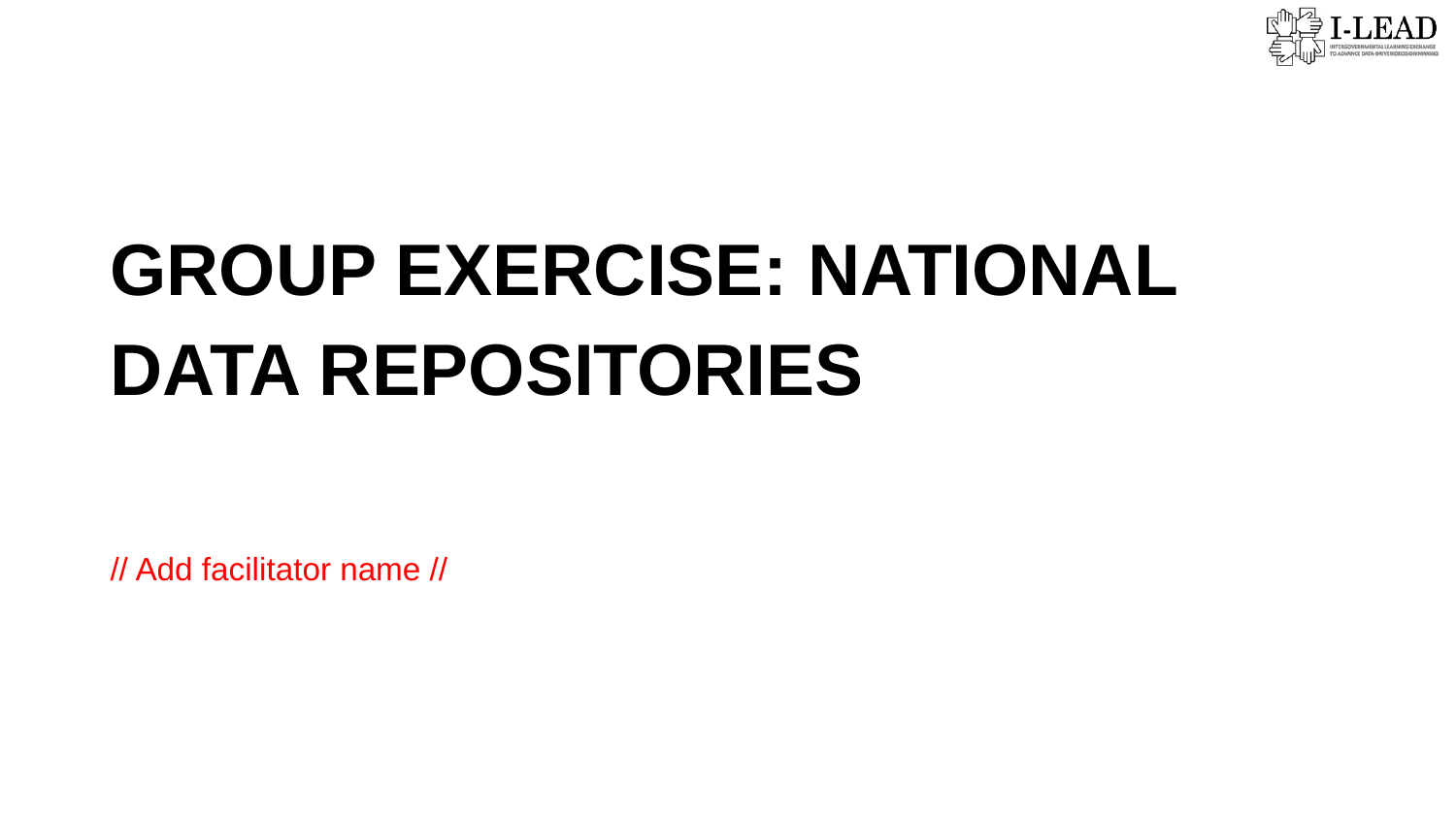

# GROUP EXERCISE: NATIONAL DATA REPOSITORIES
// Add facilitator name //